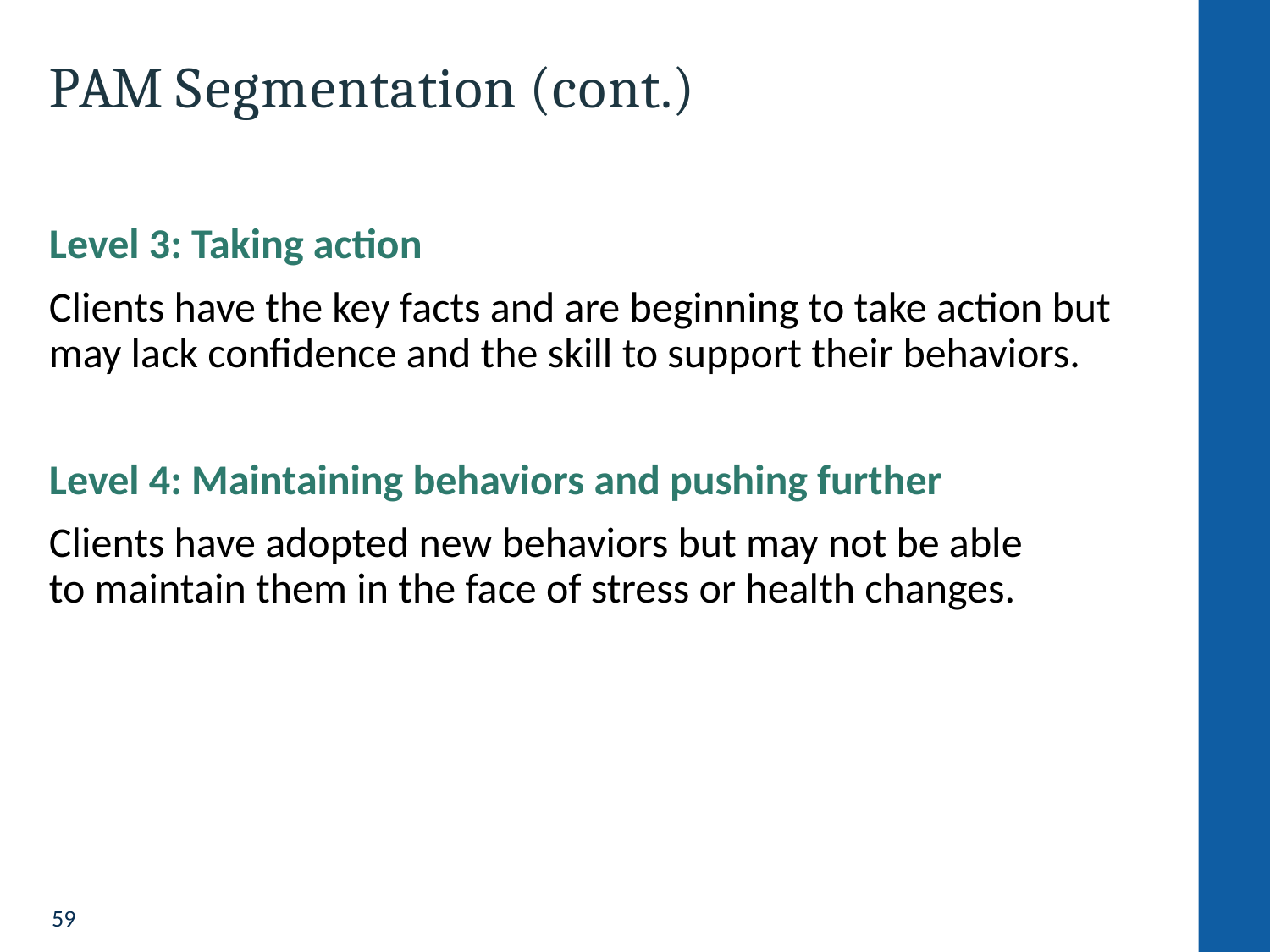

# PAM Segmentation (cont.)
Level 3: Taking action
Clients have the key facts and are beginning to take action but may lack confidence and the skill to support their behaviors.

Level 4: Maintaining behaviors and pushing further
Clients have adopted new behaviors but may not be able
to maintain them in the face of stress or health changes.